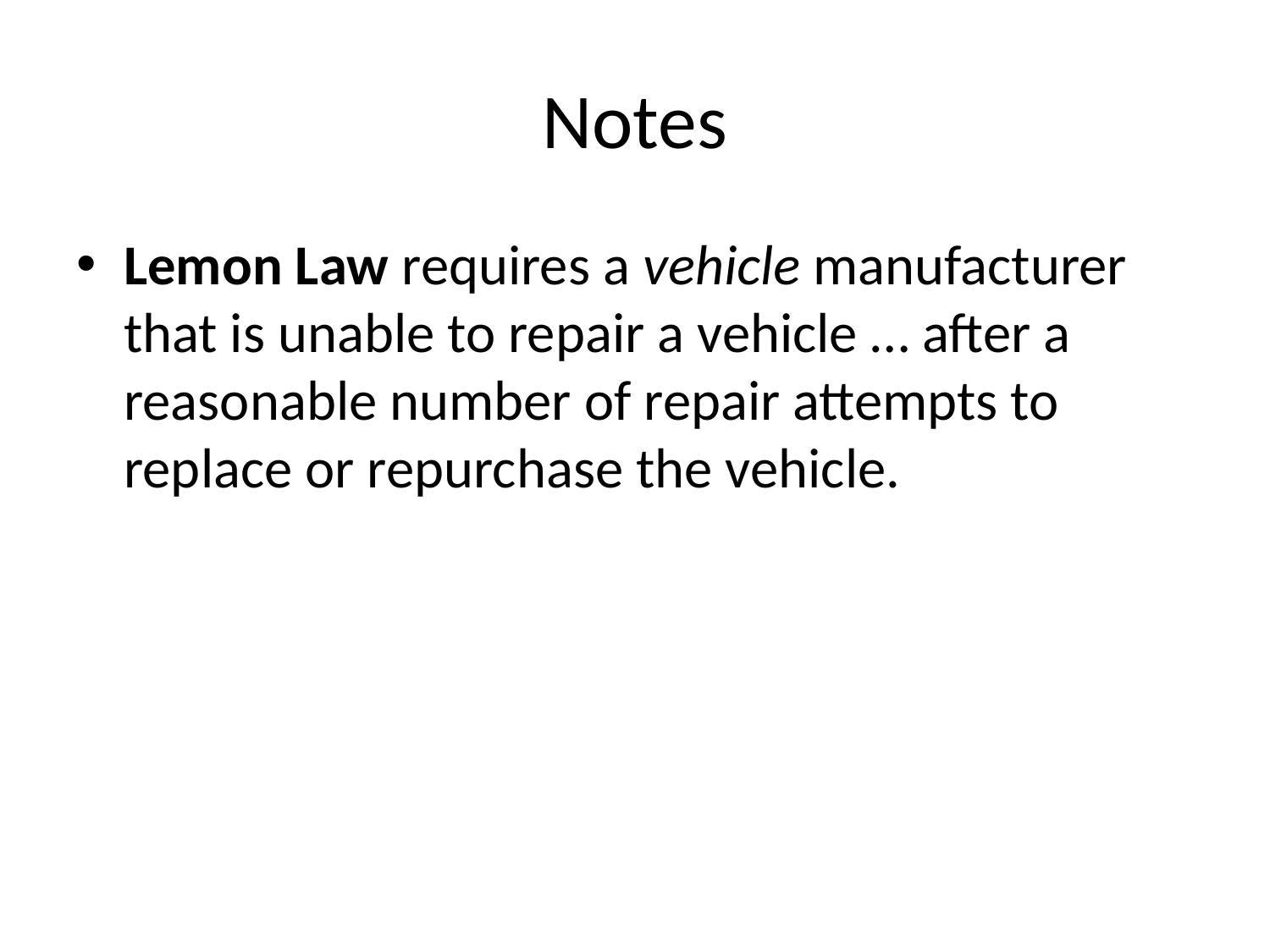

# Notes
Lemon Law requires a vehicle manufacturer that is unable to repair a vehicle … after a reasonable number of repair attempts to replace or repurchase the vehicle.